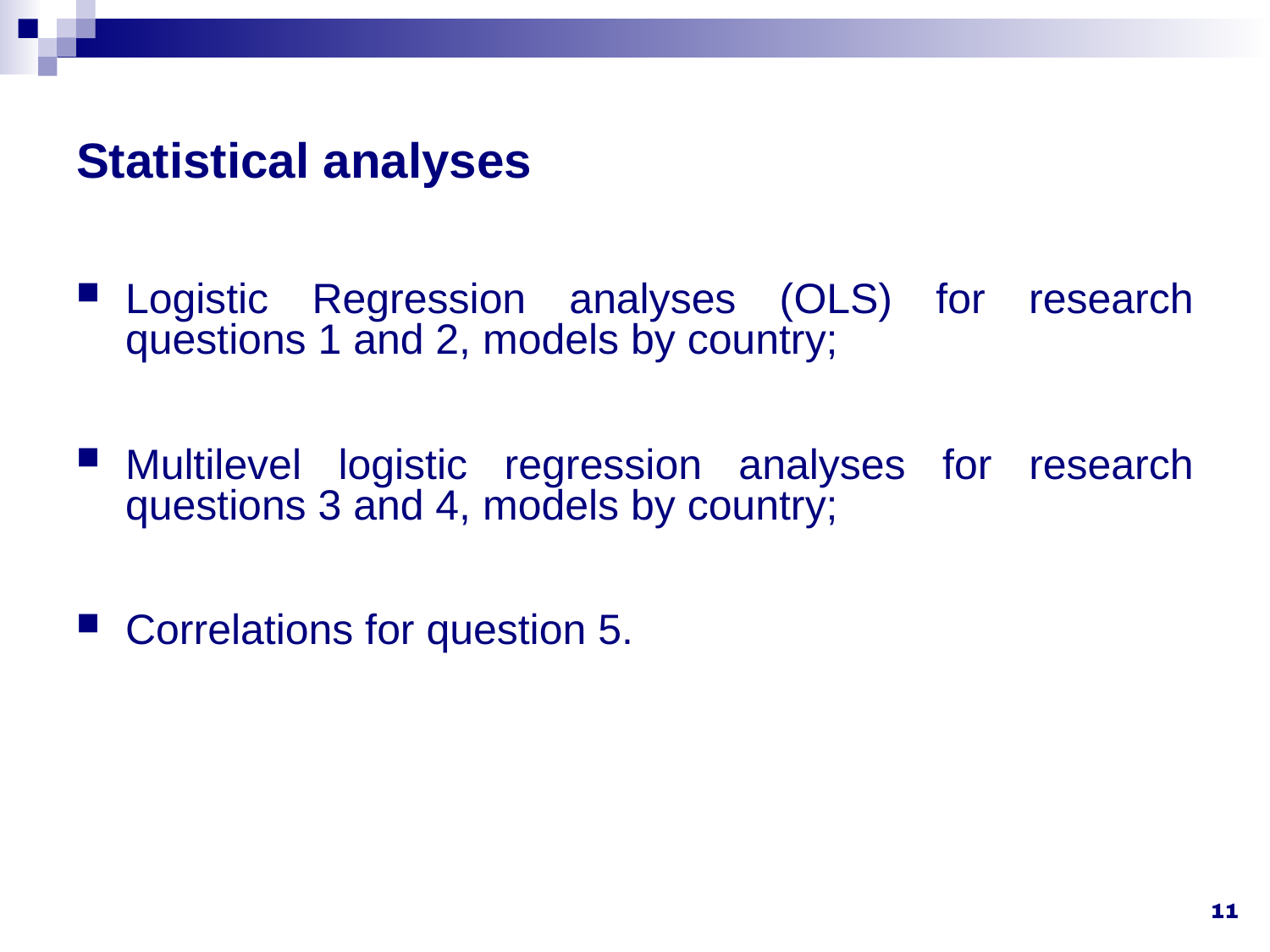

# Statistical analyses
Logistic Regression analyses (OLS) for research questions 1 and 2, models by country;

Multilevel logistic regression analyses for research questions 3 and 4, models by country;

Correlations for question 5.
11